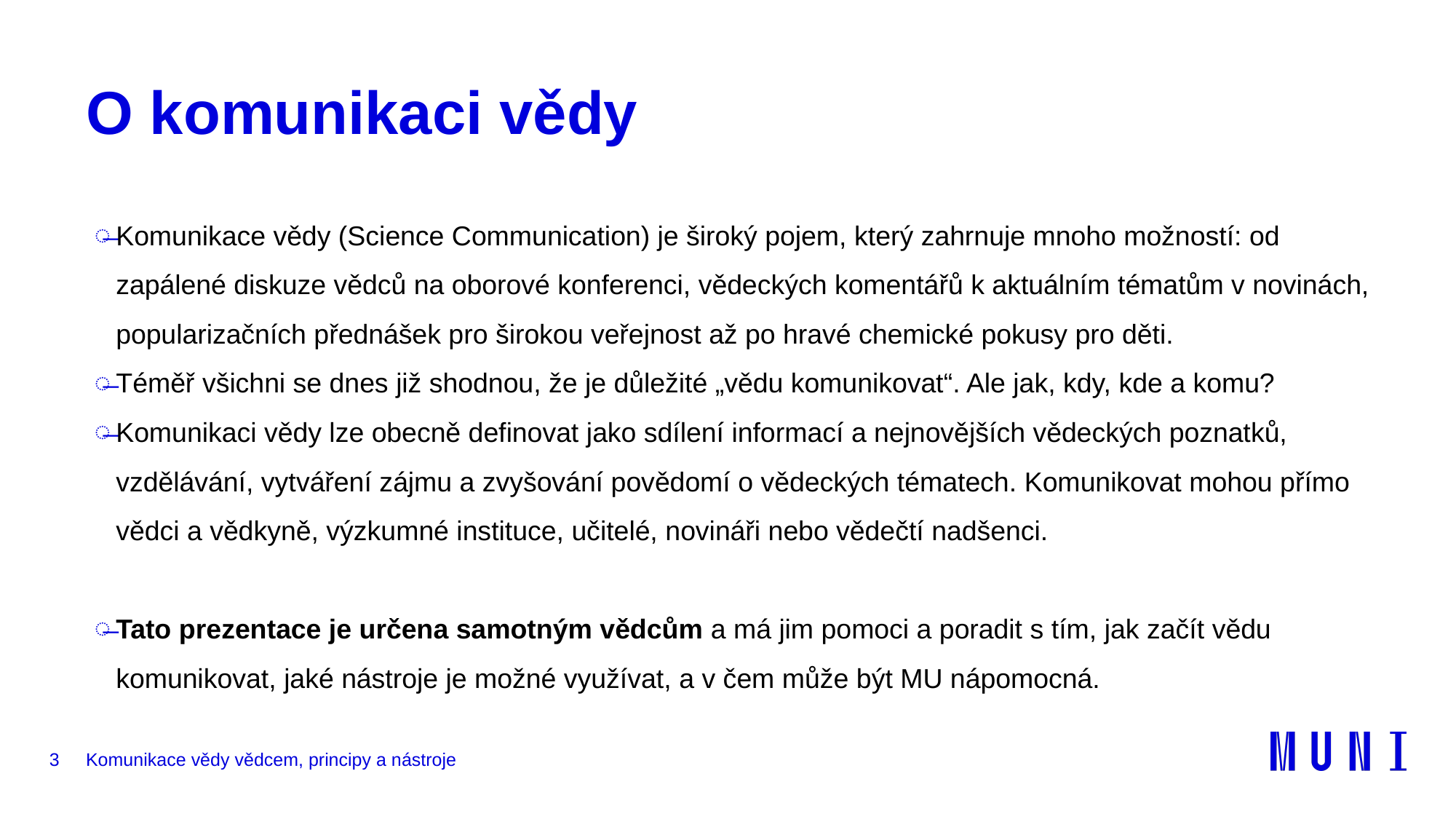

# O komunikaci vědy
Komunikace vědy (Science Communication) je široký pojem, který zahrnuje mnoho možností: od zapálené diskuze vědců na oborové konferenci, vědeckých komentářů k aktuálním tématům v novinách, popularizačních přednášek pro širokou veřejnost až po hravé chemické pokusy pro děti.
Téměř všichni se dnes již shodnou, že je důležité „vědu komunikovat“‎‎. Ale jak, kdy, kde a komu?
Komunikaci vědy lze obecně definovat jako sdílení informací a nejnovějších vědeckých poznatků, vzdělávání, vytváření zájmu a zvyšování povědomí o vědeckých tématech. Komunikovat mohou přímo vědci a vědkyně, výzkumné instituce, učitelé, novináři nebo vědečtí nadšenci.

Tato prezentace je určena samotným vědcům a má jim pomoci a poradit s tím, jak začít vědu komunikovat, jaké nástroje je možné využívat, a v čem může být MU nápomocná.

3
Komunikace vědy vědcem, principy a nástroje